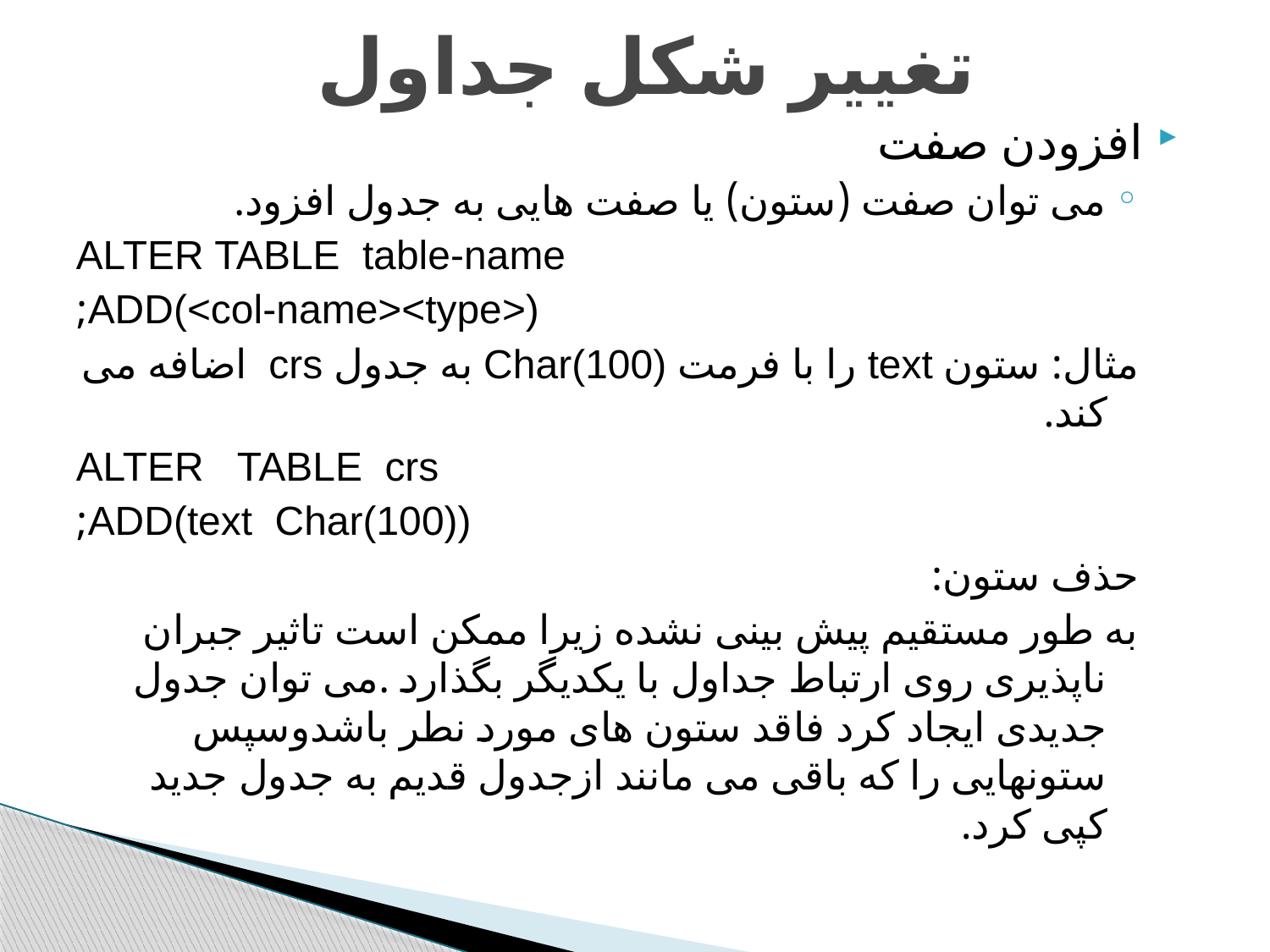

# تغییر شکل جداول
افزودن صفت
می توان صفت (ستون) یا صفت هایی به جدول افزود.
ALTER TABLE  table-name
       ADD(<col-name><type>);
مثال: ستون text را با فرمت Char(100) به جدول crs  اضافه می کند.
ALTER   TABLE  crs
      ADD(text  Char(100));
حذف ستون:
به طور مستقیم پیش بینی نشده زیرا ممکن است تاثیر جبران ناپذیری روی ارتباط جداول با یکدیگر بگذارد .می توان جدول جدیدی ایجاد کرد فاقد ستون های مورد نطر باشدوسپس ستونهایی را که باقی می مانند ازجدول قدیم به جدول جدید کپی کرد.